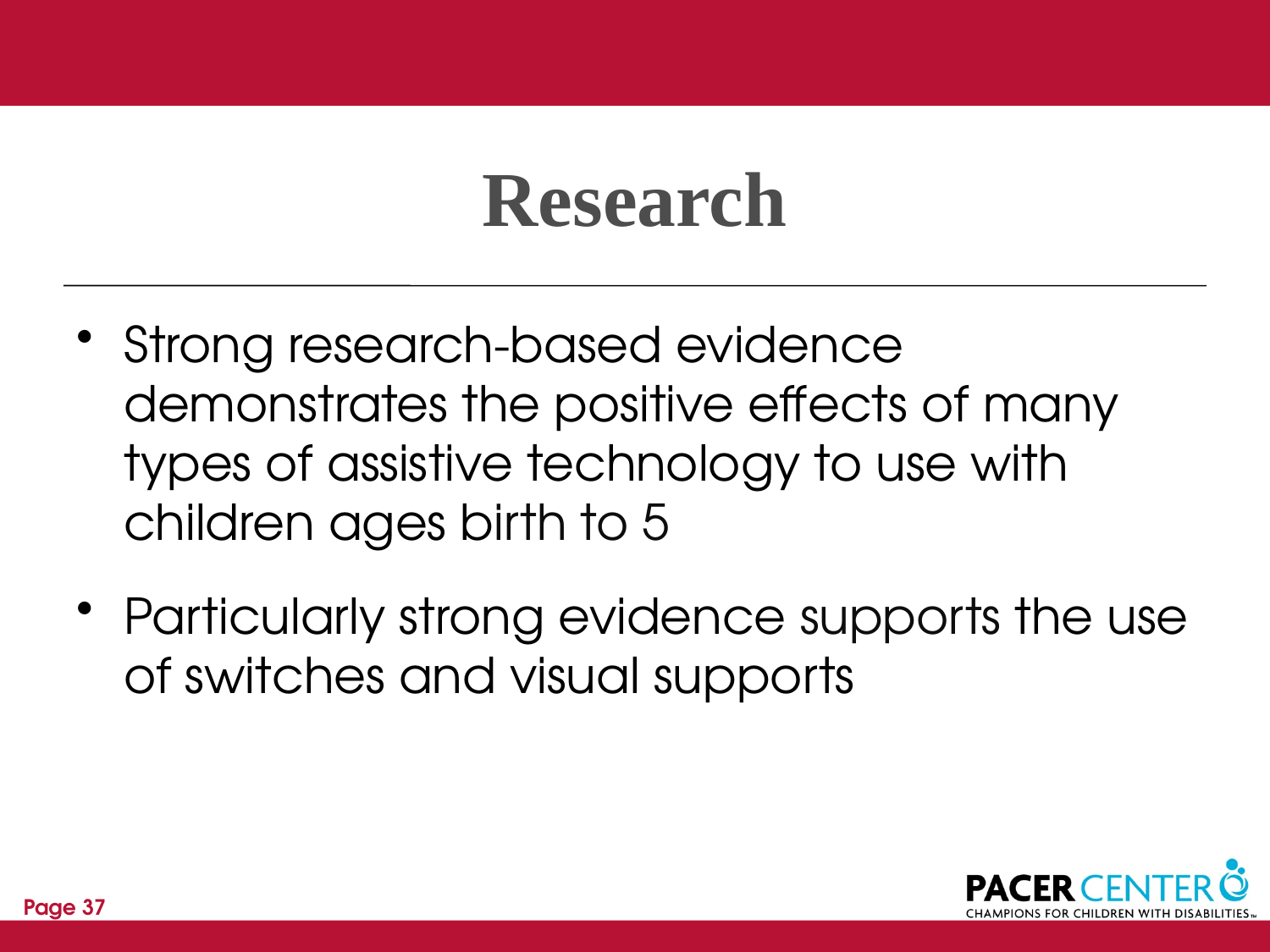

# Research
Strong research-based evidence demonstrates the positive effects of many types of assistive technology to use with children ages birth to 5

Particularly strong evidence supports the use of switches and visual supports
Page 37